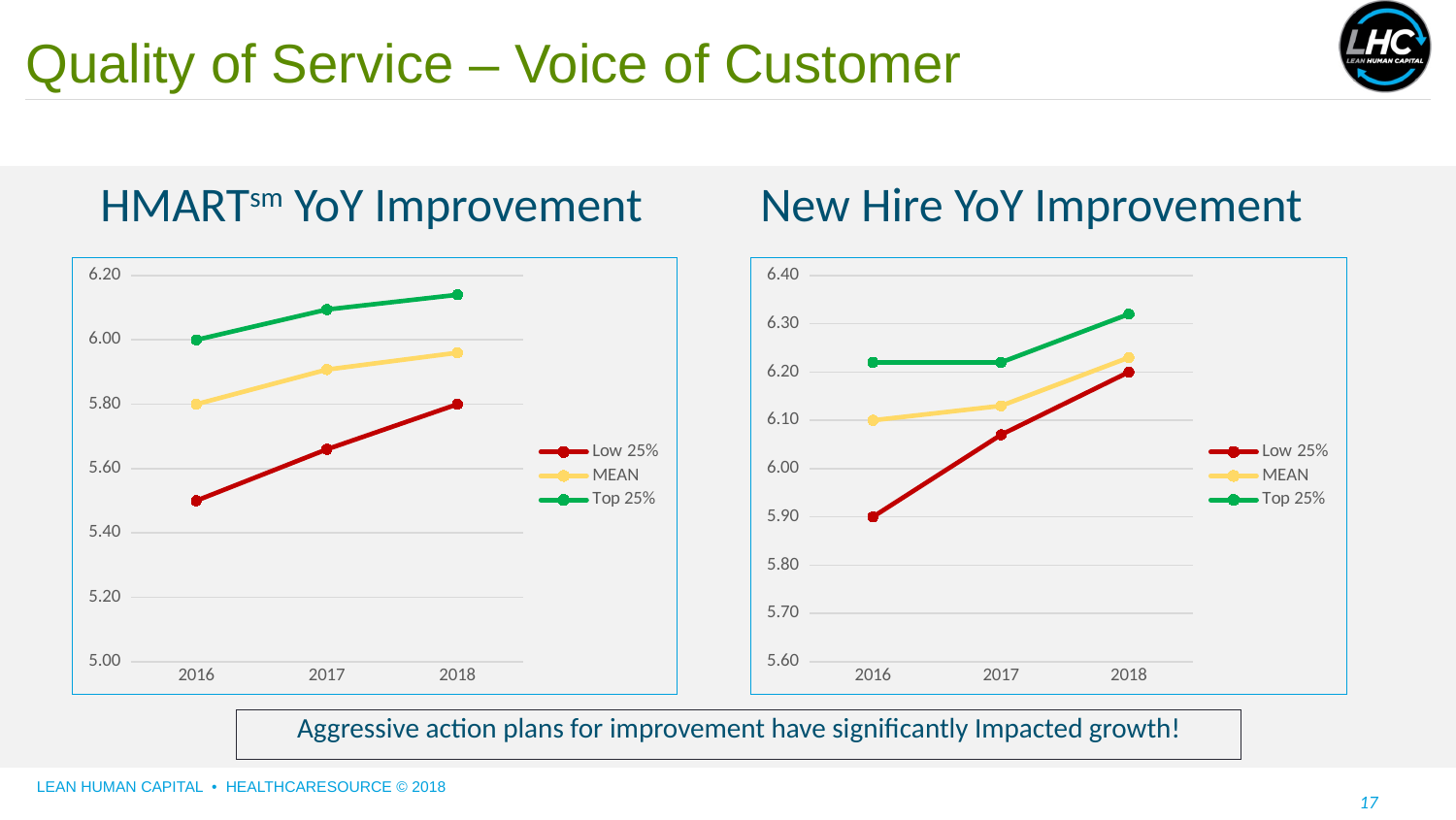

# Quality of Service – Voice of Customer

HMARTsm YoY Improvement
New Hire YoY Improvement

### Chart

| Category | Low 25% | MEAN | Top 25% |
|---|---|---|---|
| 2016 | 5.5 | 5.8 | 6.0 |
| 2017 | 5.66 | 5.907626580115716 | 6.0943140063771235 |
| 2018 | 5.8 | 5.96 | 6.14 |

### Chart

| Category | Low 25% | MEAN | Top 25% |
|---|---|---|---|
| 2016 | 5.9 | 6.1 | 6.22 |
| 2017 | 6.07 | 6.13 | 6.22 |
| 2018 | 6.2 | 6.23 | 6.32 |
Aggressive action plans for improvement have significantly Impacted growth!